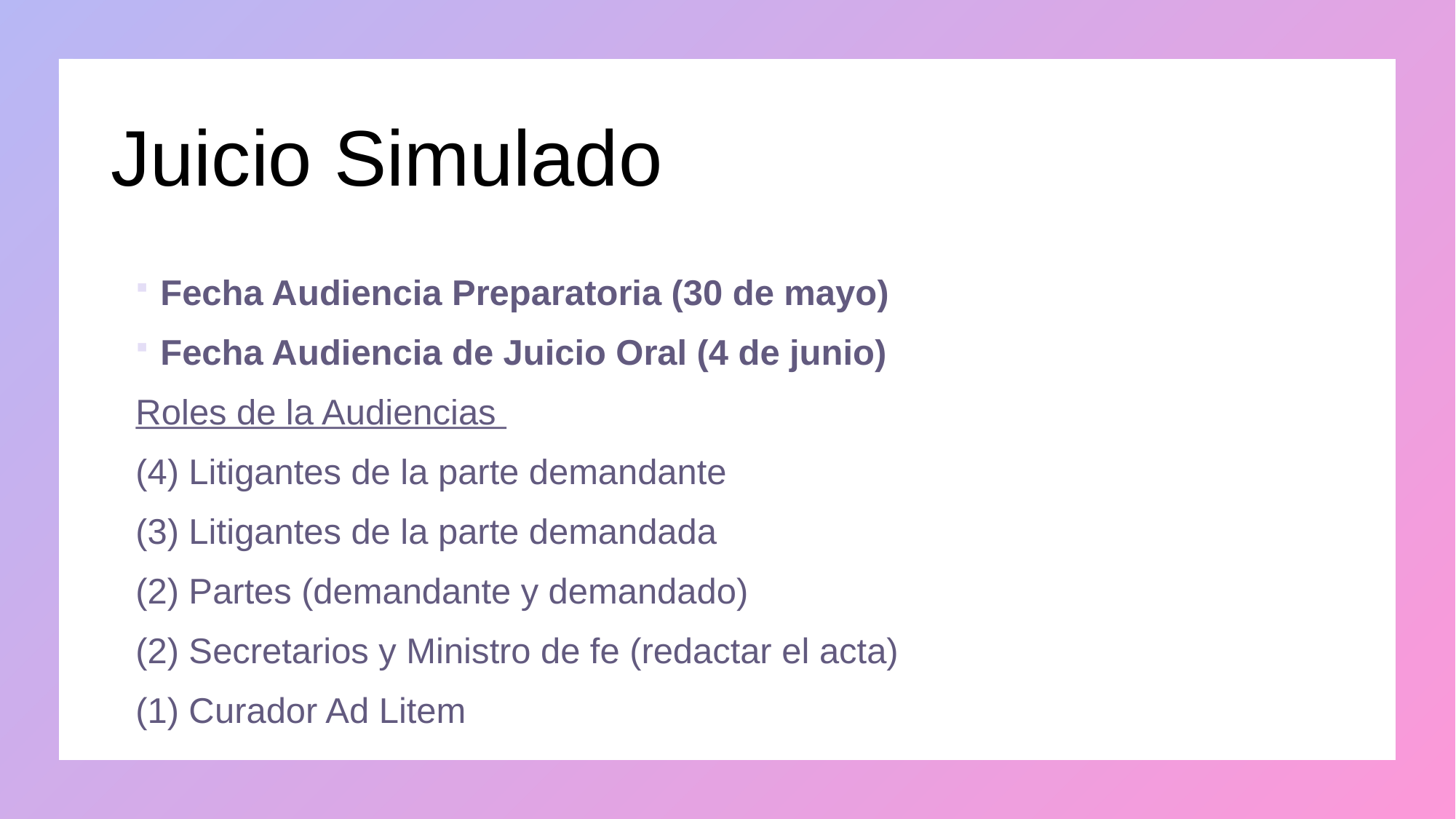

# Juicio Simulado
Fecha Audiencia Preparatoria (30 de mayo)
Fecha Audiencia de Juicio Oral (4 de junio)
Roles de la Audiencias
(4) Litigantes de la parte demandante
(3) Litigantes de la parte demandada
(2) Partes (demandante y demandado)
(2) Secretarios y Ministro de fe (redactar el acta)
(1) Curador Ad Litem